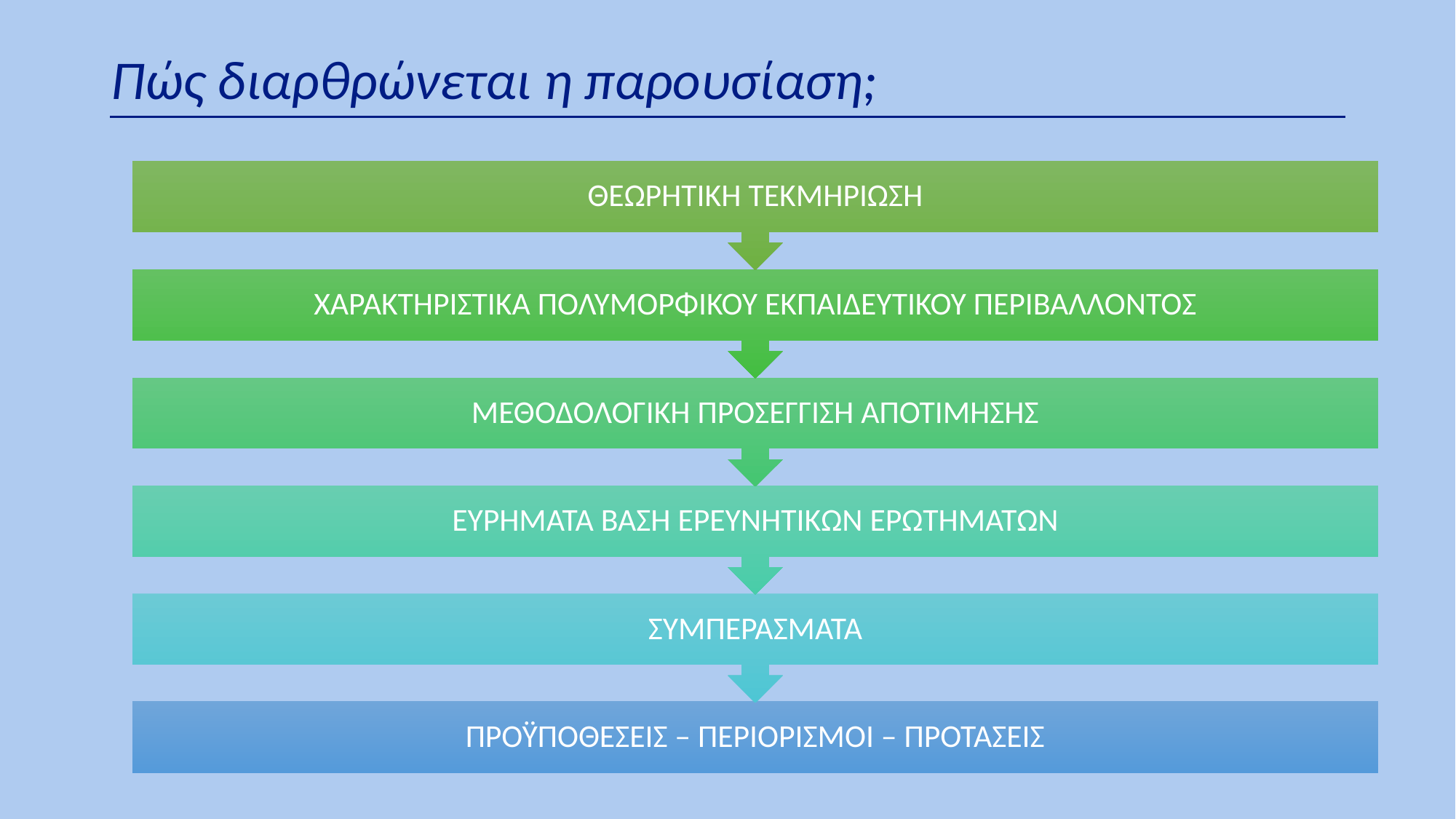

# Πώς διαρθρώνεται η παρουσίαση;
ΠΡΟΫΠΟΘΕΣΕΙΣ – ΠΕΡΙΟΡΙΣΜΟΙ – ΠΡΟΤΑΣΕΙΣ
ΣΥΜΠΕΡΑΣΜΑΤΑ
ΕΥΡΗΜΑΤΑ ΒΑΣΗ ΕΡΕΥΝΗΤΙΚΩΝ ΕΡΩΤΗΜΑΤΩΝ
ΜΕΘΟΔΟΛΟΓΙΚΗ ΠΡΟΣΕΓΓΙΣΗ ΑΠΟΤΙΜΗΣΗΣ
ΧΑΡΑΚΤΗΡΙΣΤΙΚΑ ΠΟΛΥΜΟΡΦΙΚΟΥ ΕΚΠΑΙΔΕΥΤΙΚΟΥ ΠΕΡΙΒΑΛΛΟΝΤΟΣ
ΘΕΩΡΗΤΙΚΗ ΤΕΚΜΗΡΙΩΣΗ